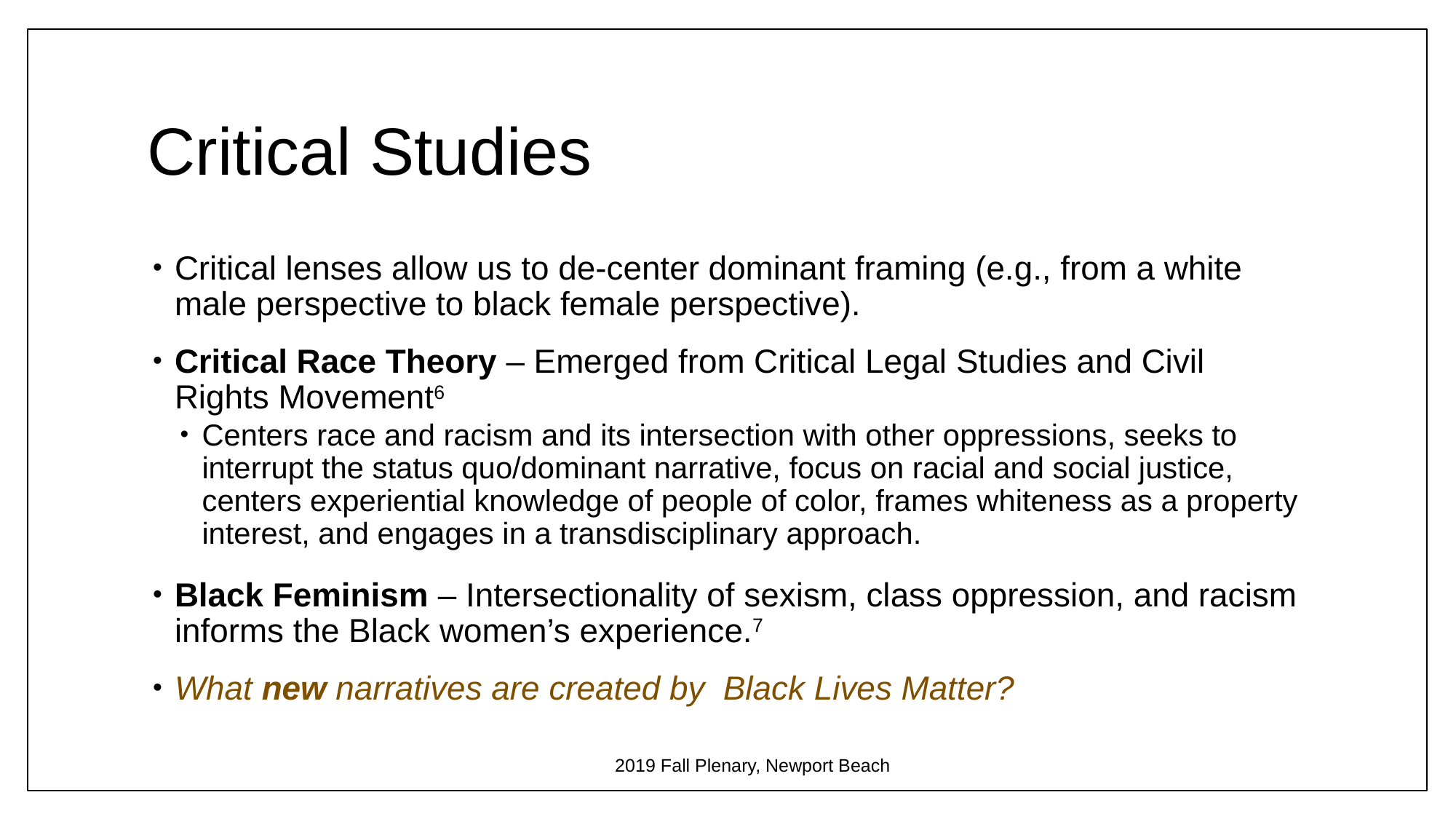

# Critical Studies
Critical lenses allow us to de-center dominant framing (e.g., from a white male perspective to black female perspective).
Critical Race Theory – Emerged from Critical Legal Studies and Civil Rights Movement6
Centers race and racism and its intersection with other oppressions, seeks to interrupt the status quo/dominant narrative, focus on racial and social justice, centers experiential knowledge of people of color, frames whiteness as a property interest, and engages in a transdisciplinary approach.
Black Feminism – Intersectionality of sexism, class oppression, and racism informs the Black women’s experience.7
What new narratives are created by  Black Lives Matter?
2019 Fall Plenary, Newport Beach